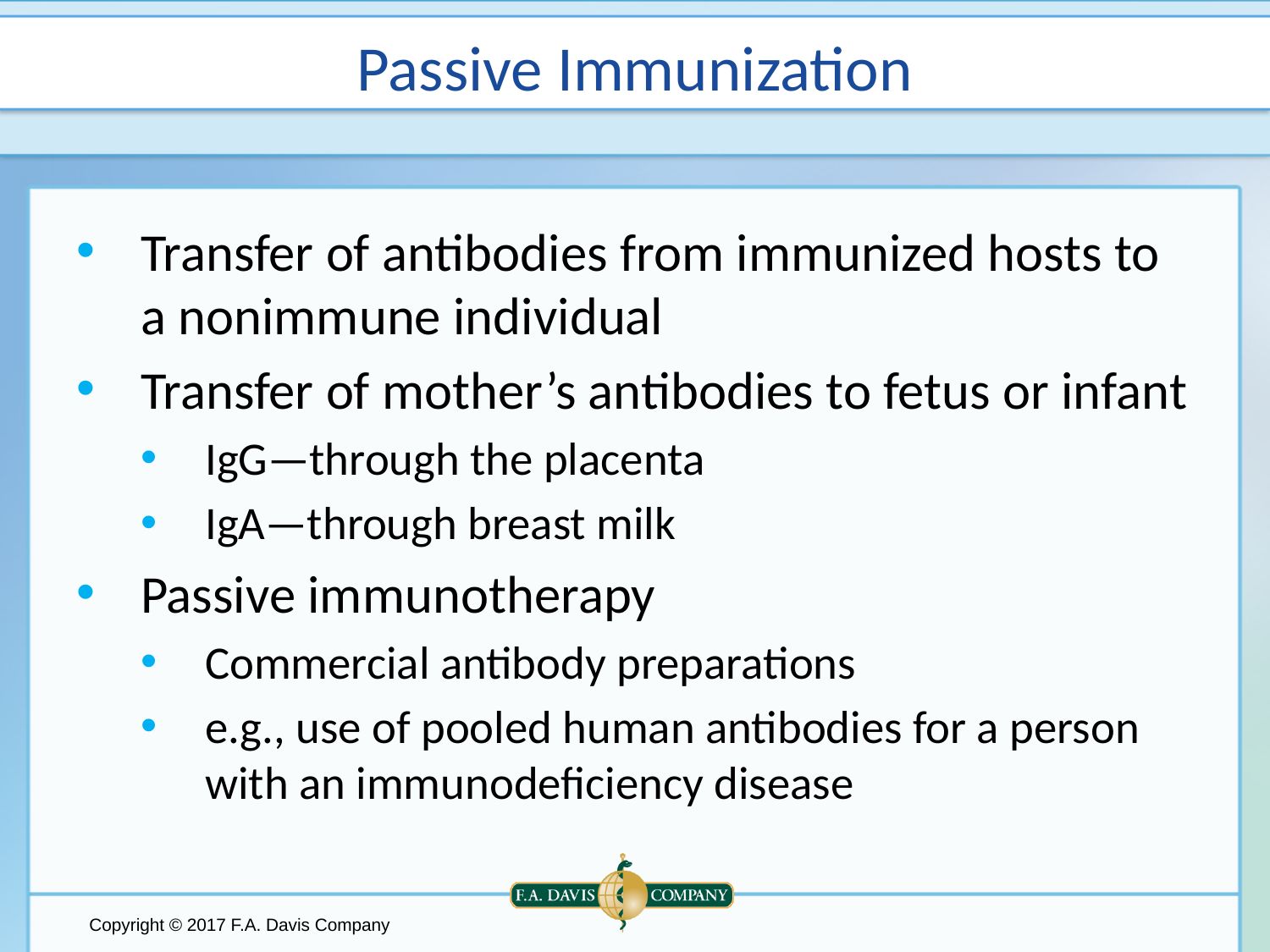

# Passive Immunization
Transfer of antibodies from immunized hosts to a nonimmune individual
Transfer of mother’s antibodies to fetus or infant
IgG—through the placenta
IgA—through breast milk
Passive immunotherapy
Commercial antibody preparations
e.g., use of pooled human antibodies for a person with an immunodeficiency disease